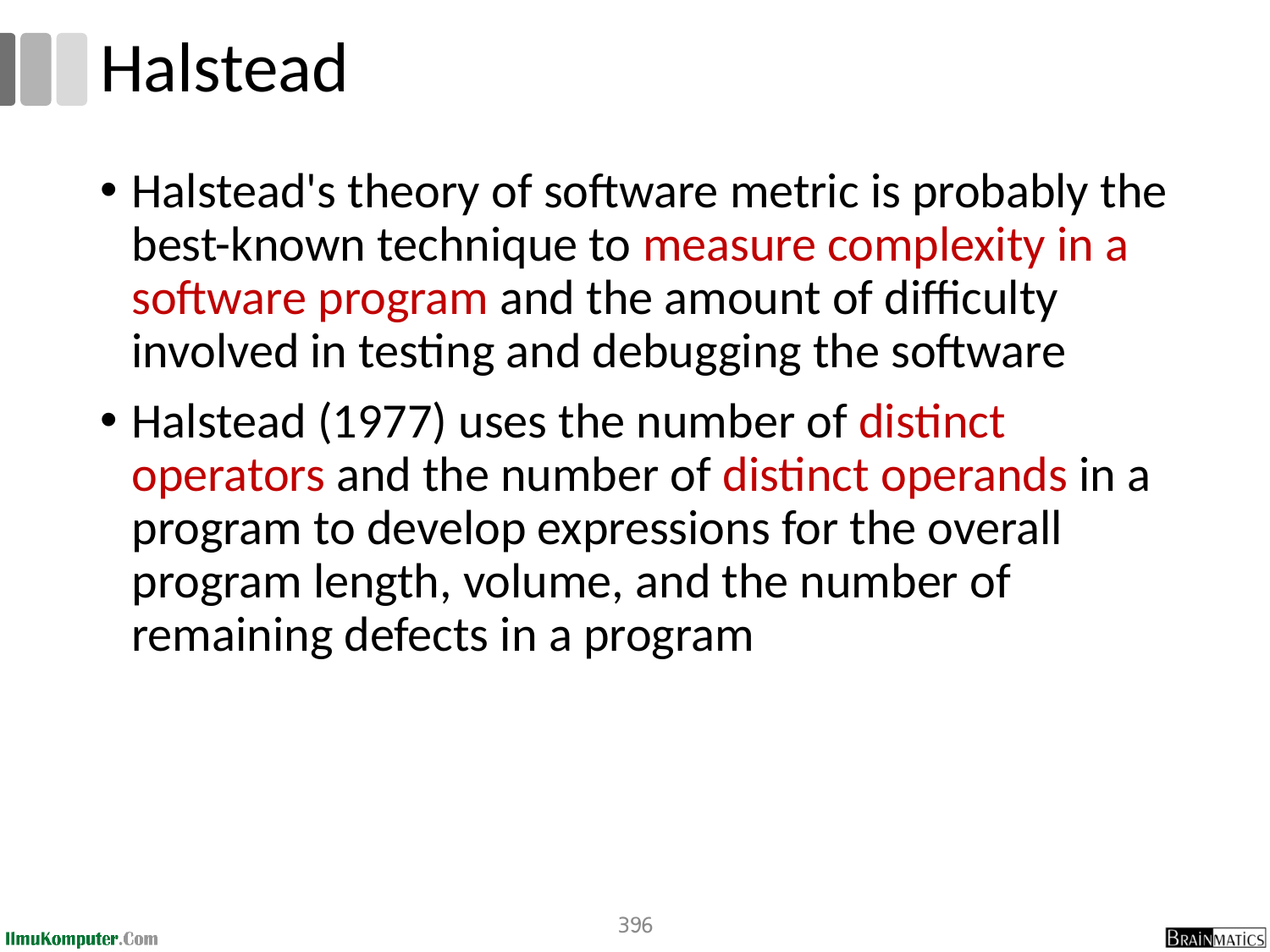

# Halstead
Halstead's theory of software metric is probably the best-known technique to measure complexity in a software program and the amount of difficulty involved in testing and debugging the software
Halstead (1977) uses the number of distinct operators and the number of distinct operands in a program to develop expressions for the overall program length, volume, and the number of remaining defects in a program
396